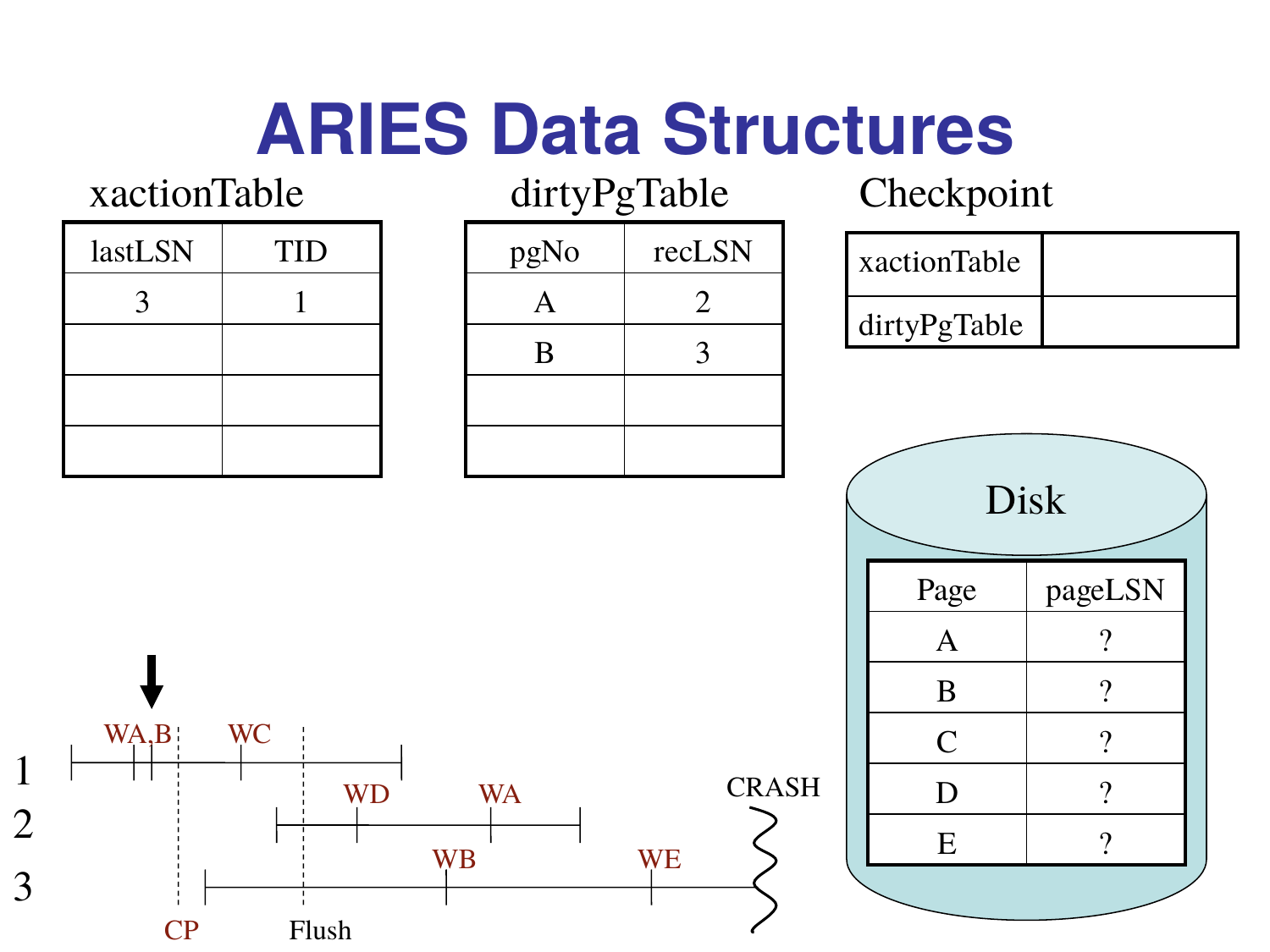

# ARIES Data Structures
xactionTable
dirtyPgTable
Checkpoint
| lastLSN | TID |
| --- | --- |
| 3 | 1 |
|  |  |
|  |  |
|  |  |
| pgNo | recLSN |
| --- | --- |
| A | 2 |
| B | 3 |
|  |  |
|  |  |
| xactionTable |  |
| --- | --- |
| dirtyPgTable |  |

Disk
| Page | pageLSN |
| --- | --- |
| A | ? |
| B | ? |
| C | ? |
| D | ? |
| E | ? |
WA,B
WC

1

CRASH
WD
WA
2

WB
WE
3

CP
Flush